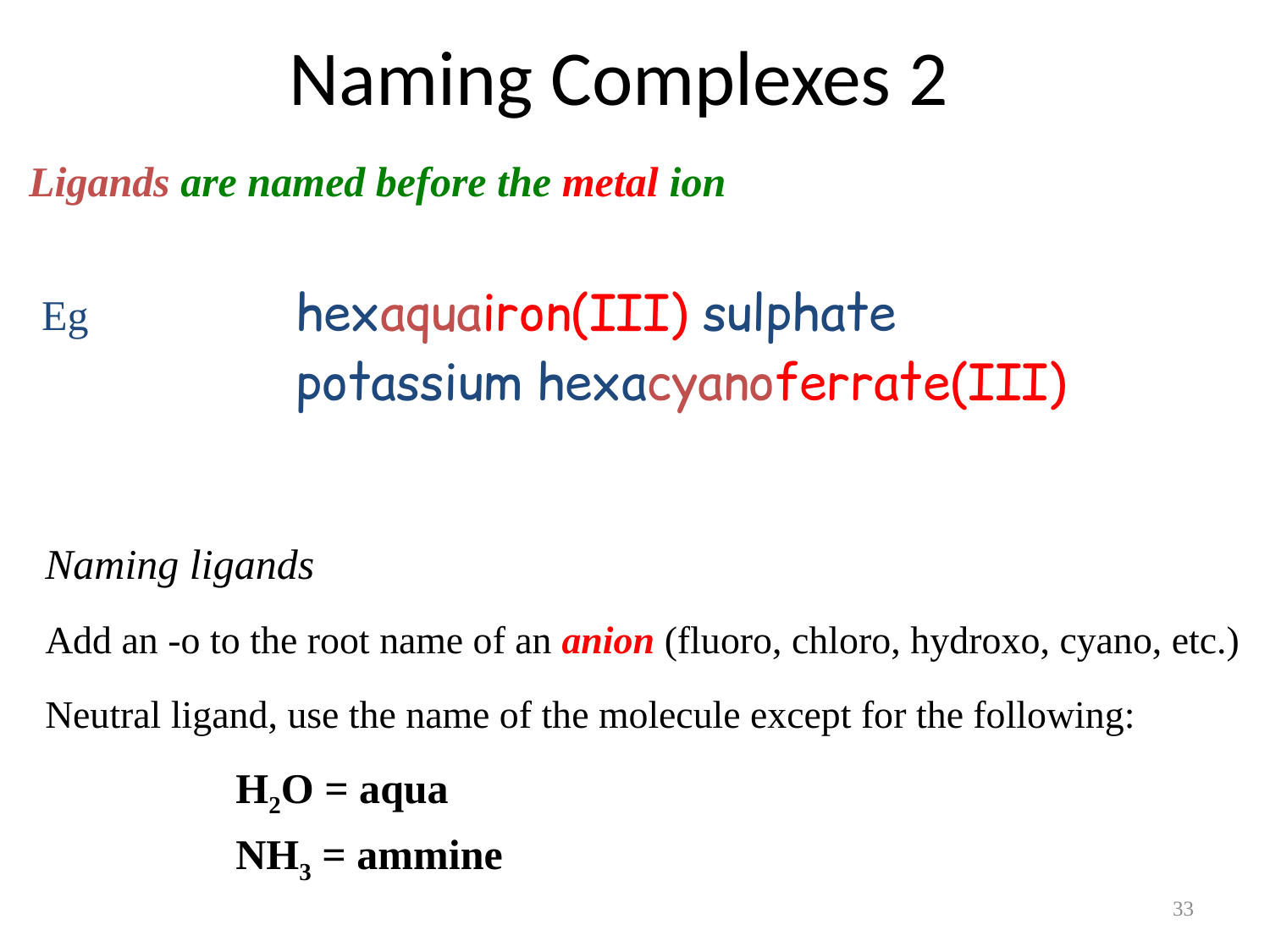

Naming Complexes 2
Ligands are named before the metal ion
Eg		hexaquairon(III) sulphate
		potassium hexacyanoferrate(III)
Naming ligands

Add an -o to the root name of an anion (fluoro, chloro, hydroxo, cyano, etc.)

Neutral ligand, use the name of the molecule except for the following:

H2O = aqua
NH3 = ammine

33